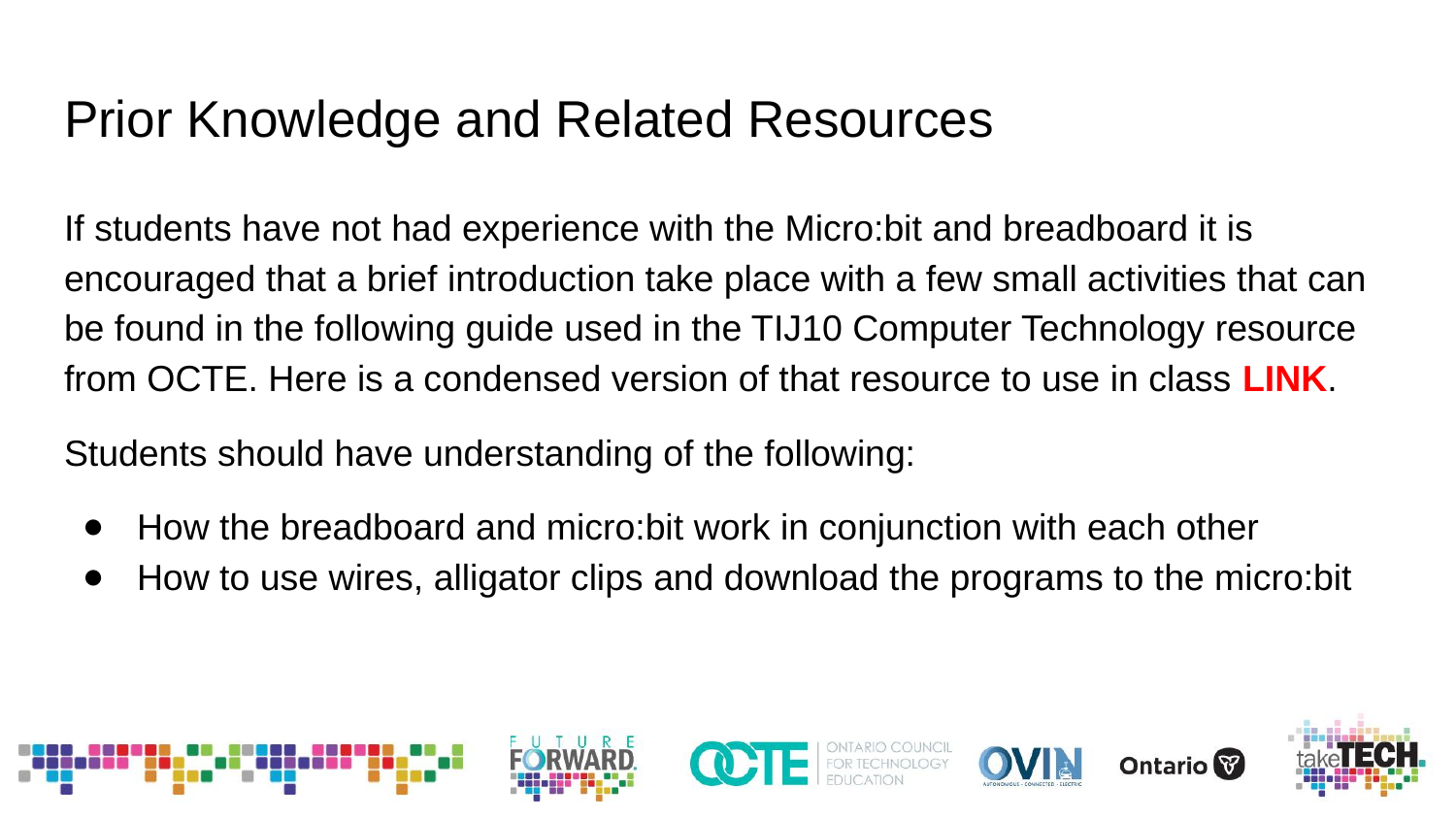

# Prior Knowledge and Related Resources
If students have not had experience with the Micro:bit and breadboard it is encouraged that a brief introduction take place with a few small activities that can be found in the following guide used in the TIJ10 Computer Technology resource from OCTE. Here is a condensed version of that resource to use in class LINK.
Students should have understanding of the following:
How the breadboard and micro:bit work in conjunction with each other
How to use wires, alligator clips and download the programs to the micro:bit